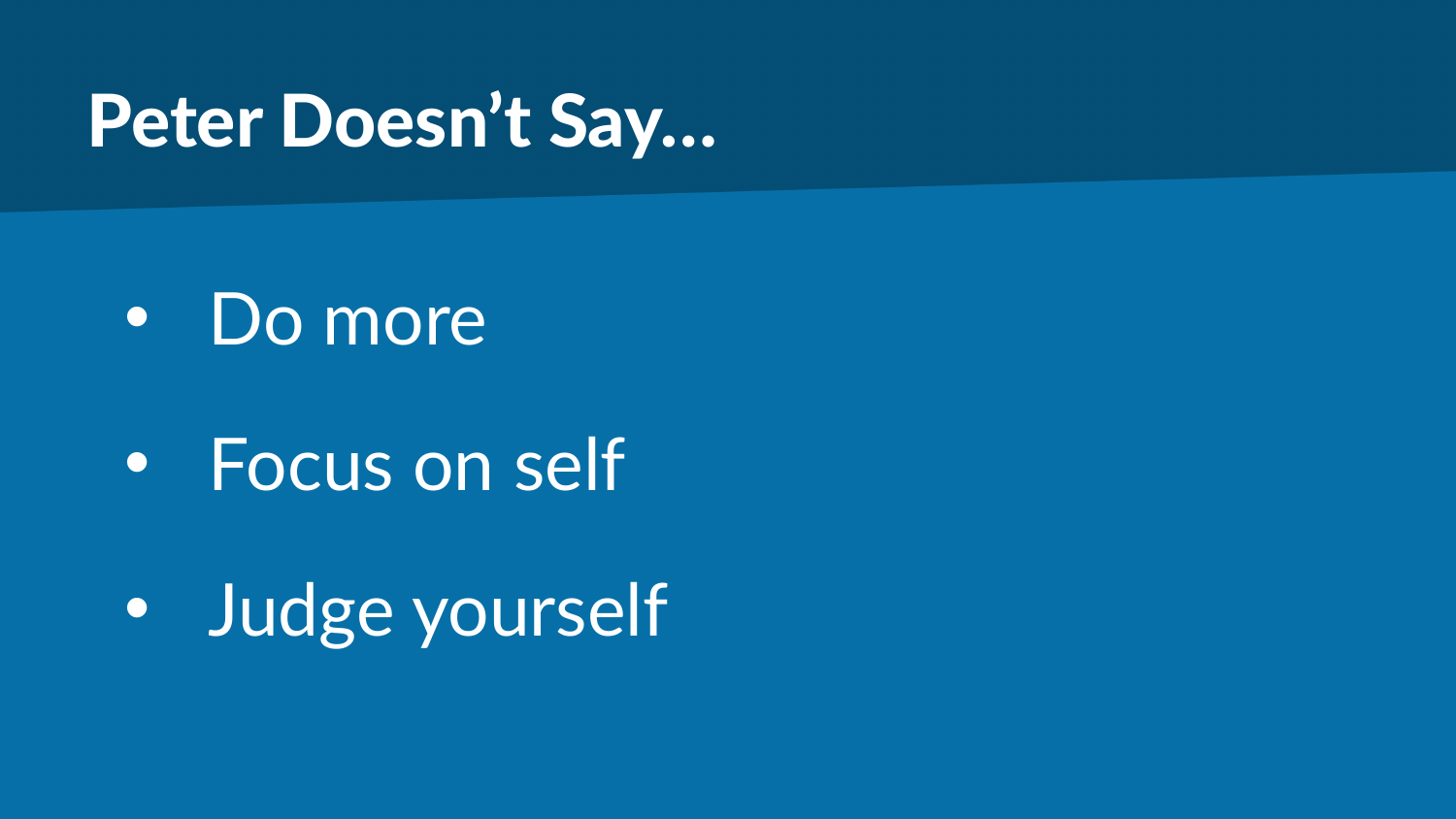

# Peter Doesn’t Say…
Do more
Focus on self
Judge yourself